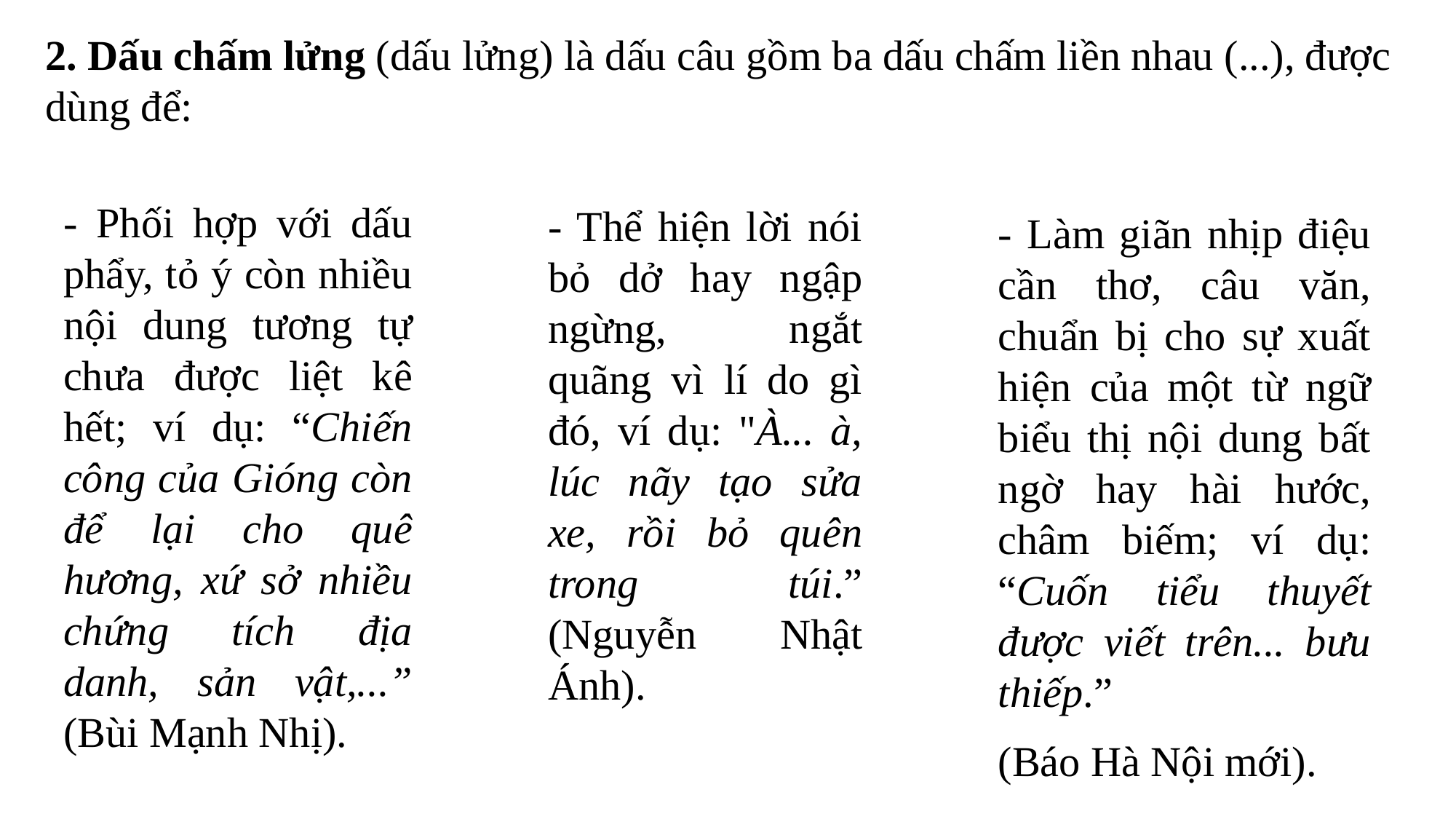

2. Dấu chấm lửng (dấu lửng) là dấu câu gồm ba dấu chấm liền nhau (...), được dùng để:
- Phối hợp với dấu phẩy, tỏ ý còn nhiều nội dung tương tự chưa được liệt kê hết; ví dụ: “Chiến công của Gióng còn để lại cho quê hương, xứ sở nhiều chứng tích địa danh, sản vật,...” (Bùi Mạnh Nhị).
- Thể hiện lời nói bỏ dở hay ngập ngừng, ngắt quãng vì lí do gì đó, ví dụ: "À... à, lúc nãy tạo sửa xe, rồi bỏ quên trong túi.” (Nguyễn Nhật Ánh).
- Làm giãn nhịp điệu cần thơ, câu văn, chuẩn bị cho sự xuất hiện của một từ ngữ biểu thị nội dung bất ngờ hay hài hước, châm biếm; ví dụ: “Cuốn tiểu thuyết được viết trên... bưu thiếp.”
(Báo Hà Nội mới).